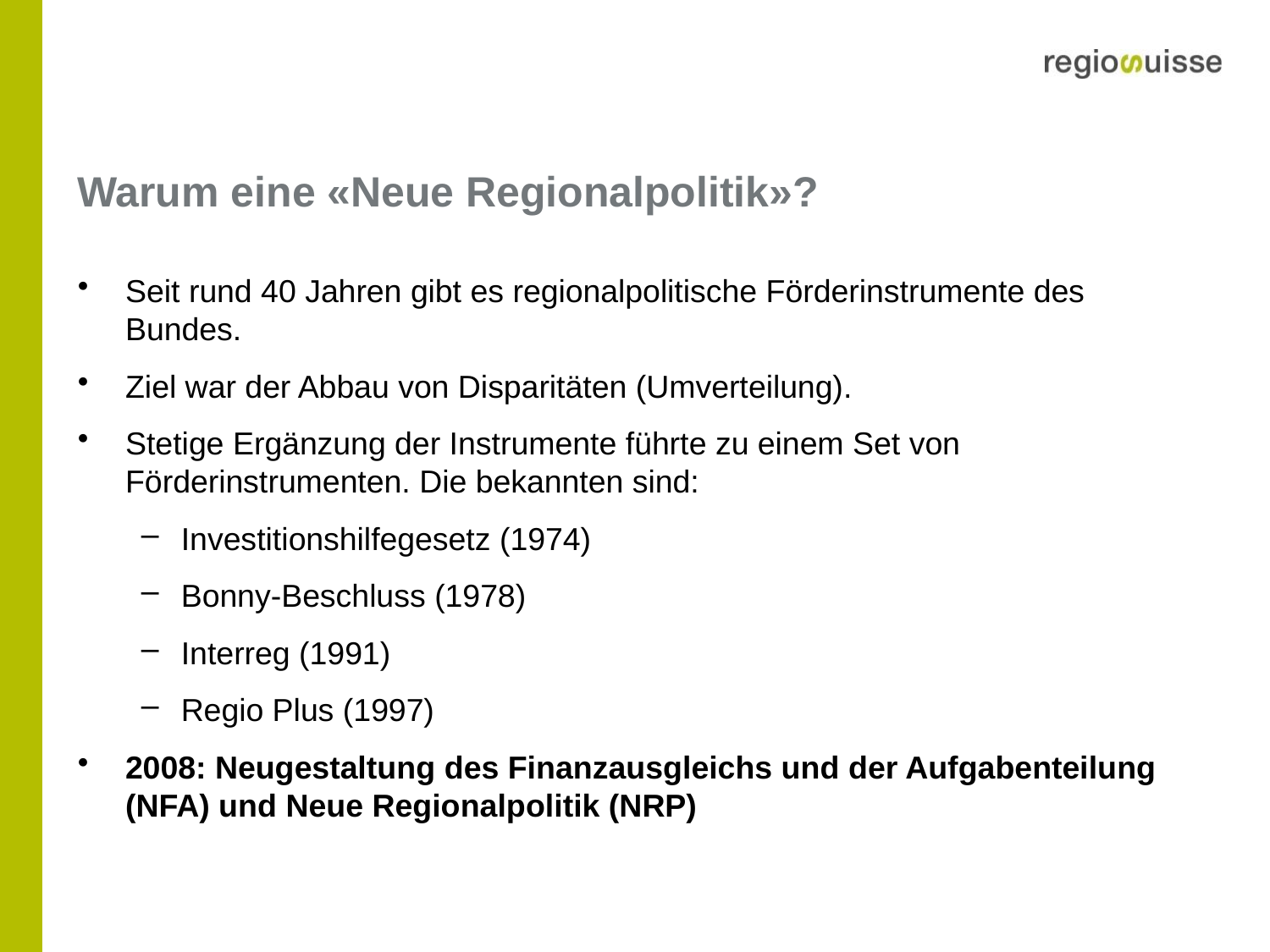

# Warum eine «Neue Regionalpolitik»?
Seit rund 40 Jahren gibt es regionalpolitische Förderinstrumente des Bundes.
Ziel war der Abbau von Disparitäten (Umverteilung).
Stetige Ergänzung der Instrumente führte zu einem Set von Förderinstrumenten. Die bekannten sind:
Investitionshilfegesetz (1974)
Bonny-Beschluss (1978)
Interreg (1991)
Regio Plus (1997)
2008: Neugestaltung des Finanzausgleichs und der Aufgabenteilung (NFA) und Neue Regionalpolitik (NRP)